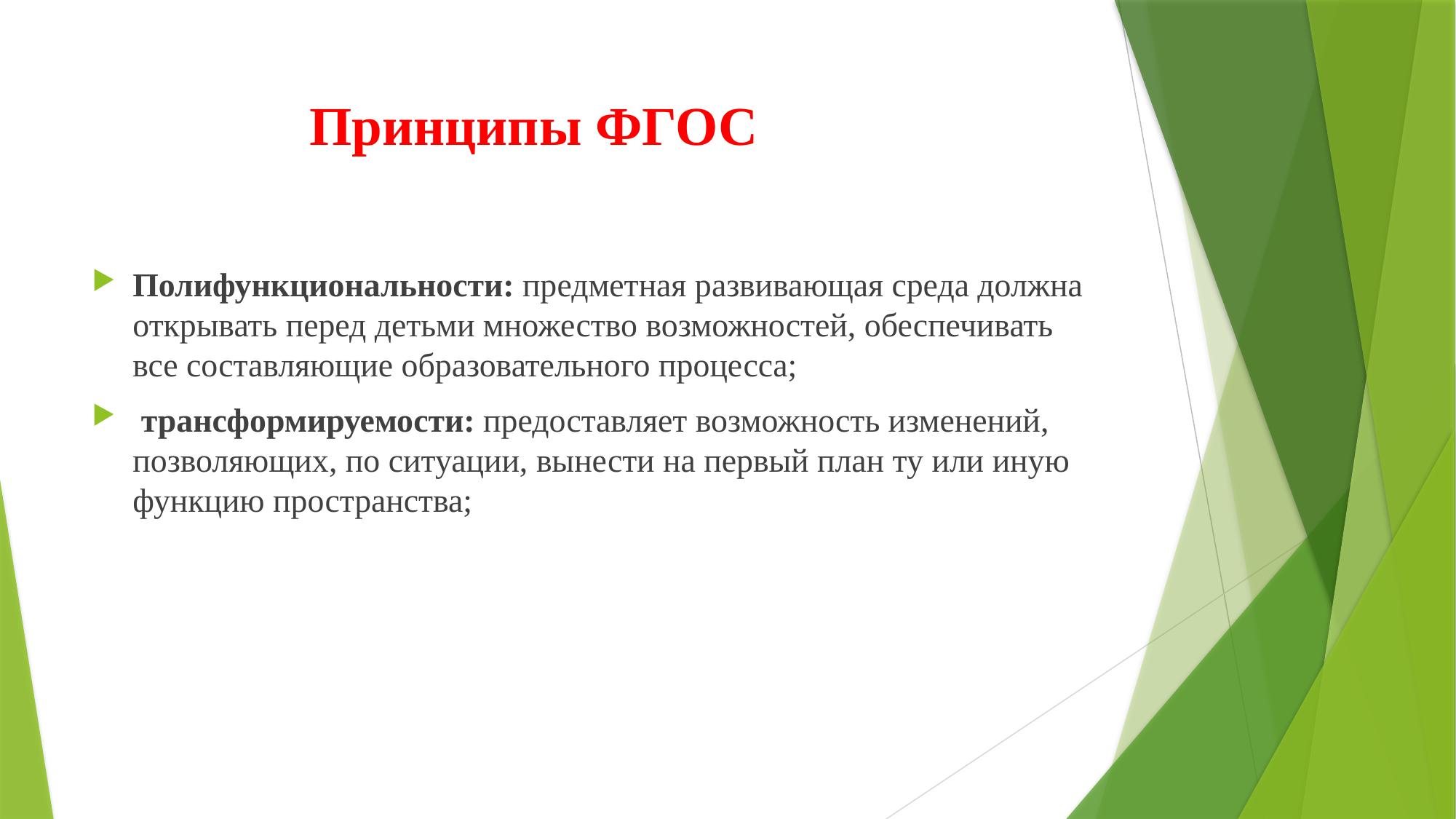

# Принципы ФГОС
Полифункциональности: предметная развивающая среда должна открывать перед детьми множество возможностей, обеспечивать все составляющие образовательного процесса;
 трансформируемости: предоставляет возможность изменений, позволяющих, по ситуации, вынести на первый план ту или иную функцию пространства;